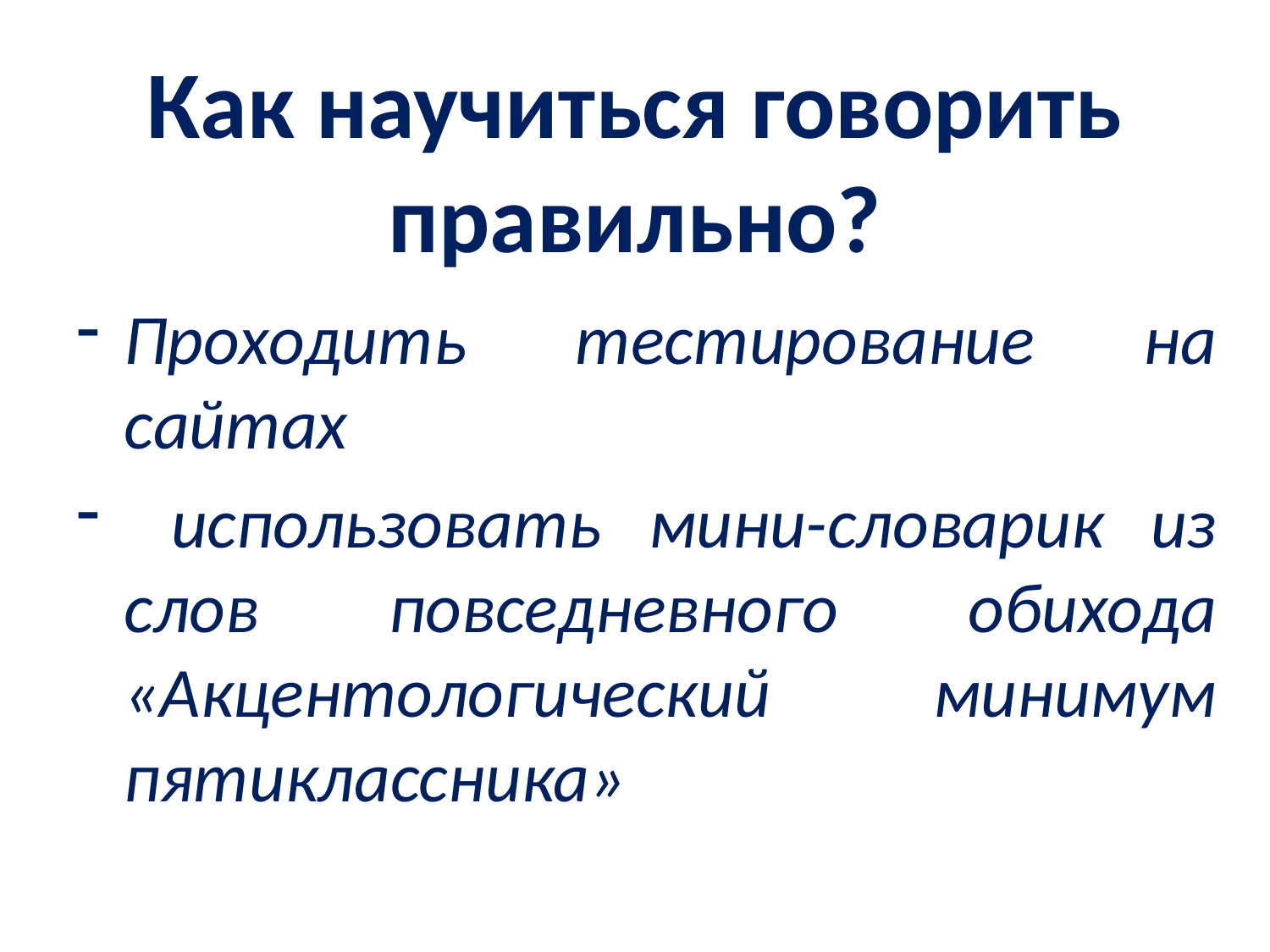

# Как научиться говорить правильно?
Проходить тестирование на сайтах
 использовать мини-словарик из слов повседневного обихода «Акцентологический минимум пятиклассника»